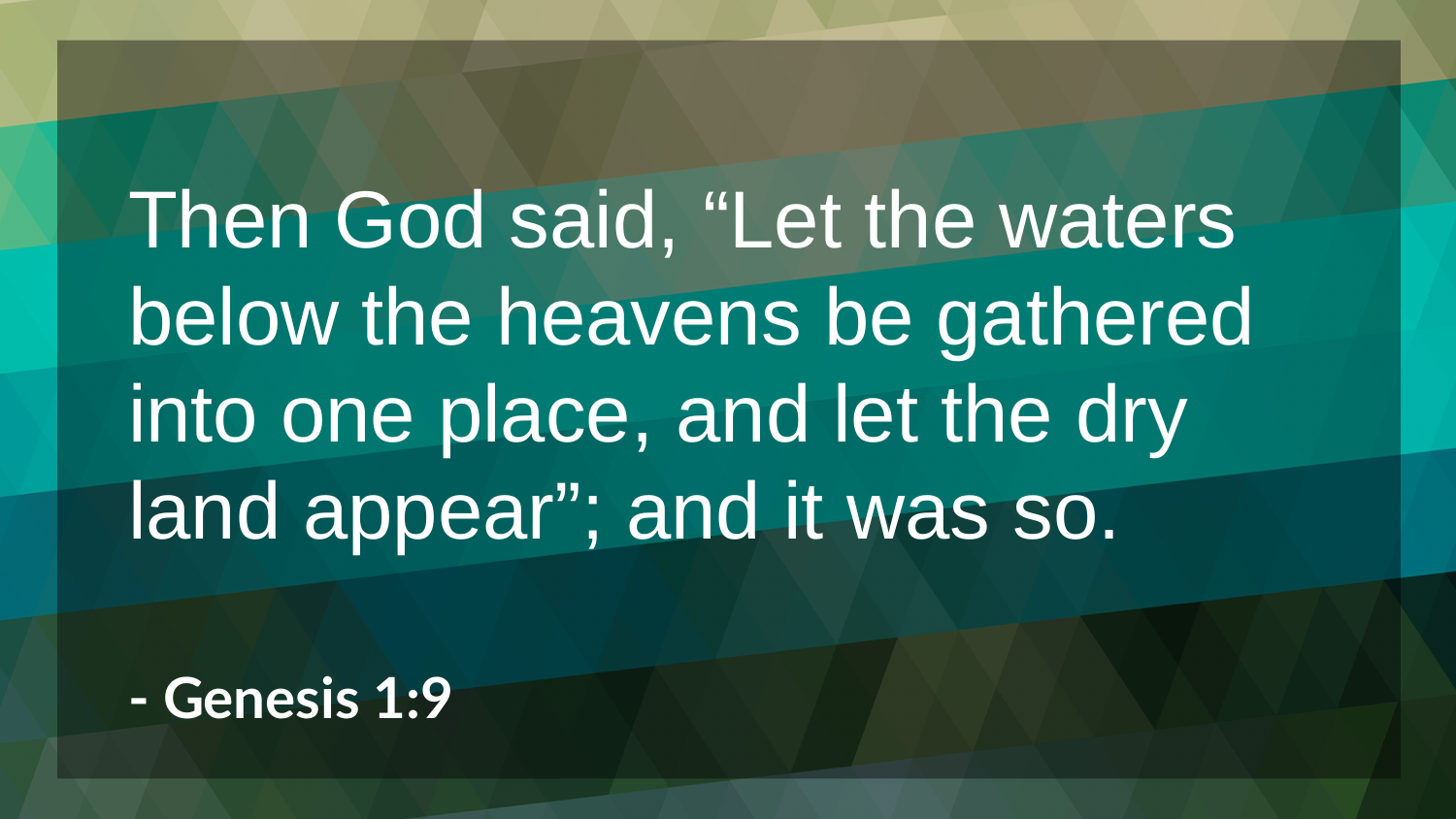

Then God said, “Let the waters below the heavens be gathered into one place, and let the dry land appear”; and it was so.
- Genesis 1:9